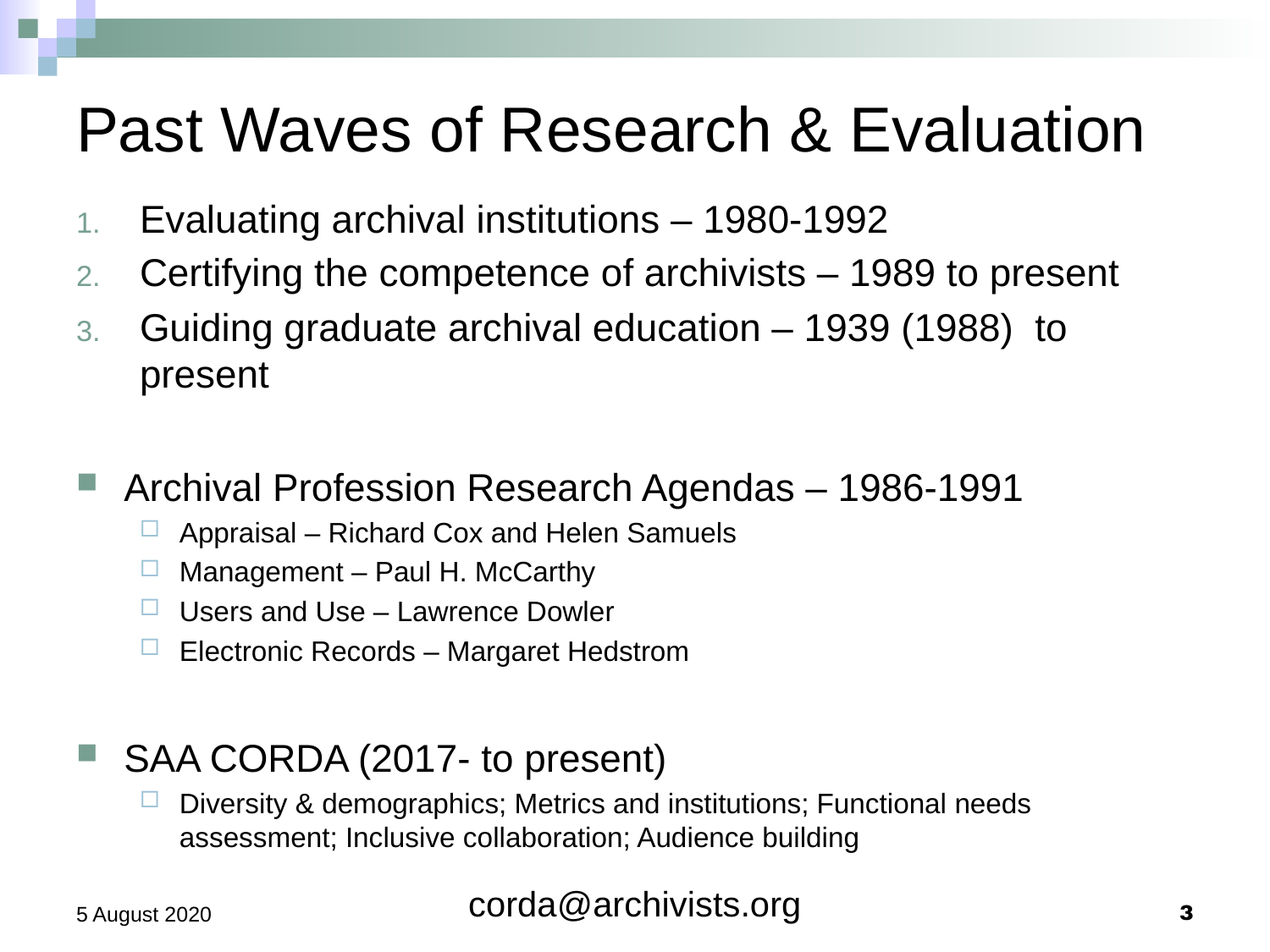

# Past Waves of Research & Evaluation
Evaluating archival institutions – 1980-1992
Certifying the competence of archivists – 1989 to present
Guiding graduate archival education – 1939 (1988)  to present

Archival Profession Research Agendas – 1986-1991
Appraisal – Richard Cox and Helen Samuels
Management – Paul H. McCarthy
Users and Use – Lawrence Dowler
Electronic Records – Margaret Hedstrom

SAA CORDA (2017- to present)
Diversity & demographics; Metrics and institutions; Functional needs assessment; Inclusive collaboration; Audience building
5 August 2020
corda@archivists.org
3